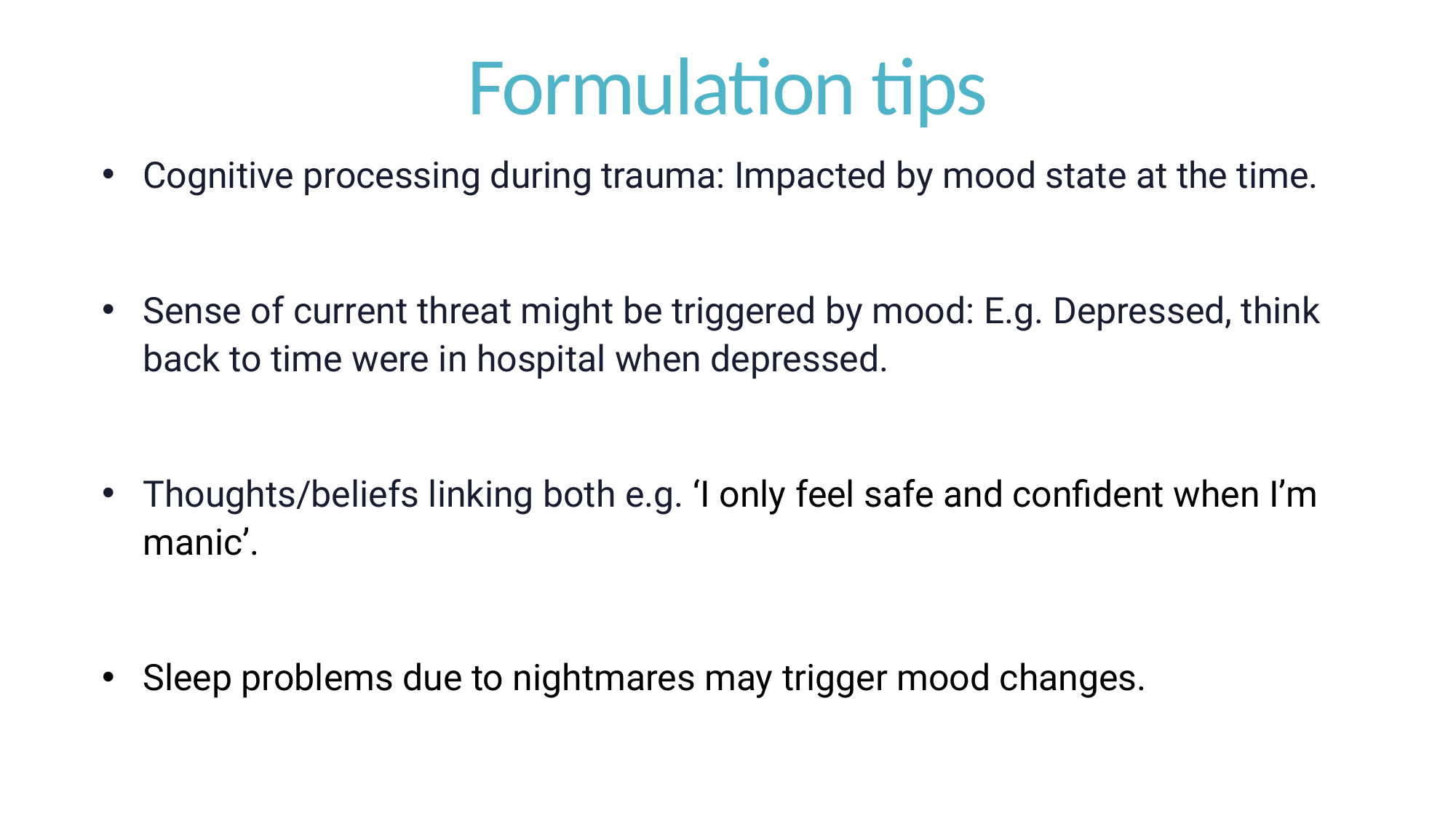

# Formulation tips
Cognitive processing during trauma: Impacted by mood state at the time.

Sense of current threat might be triggered by mood: E.g. Depressed, think back to time were in hospital when depressed.

Thoughts/beliefs linking both e.g. ‘I only feel safe and confident when I’m manic’.

Sleep problems due to nightmares may trigger mood changes.